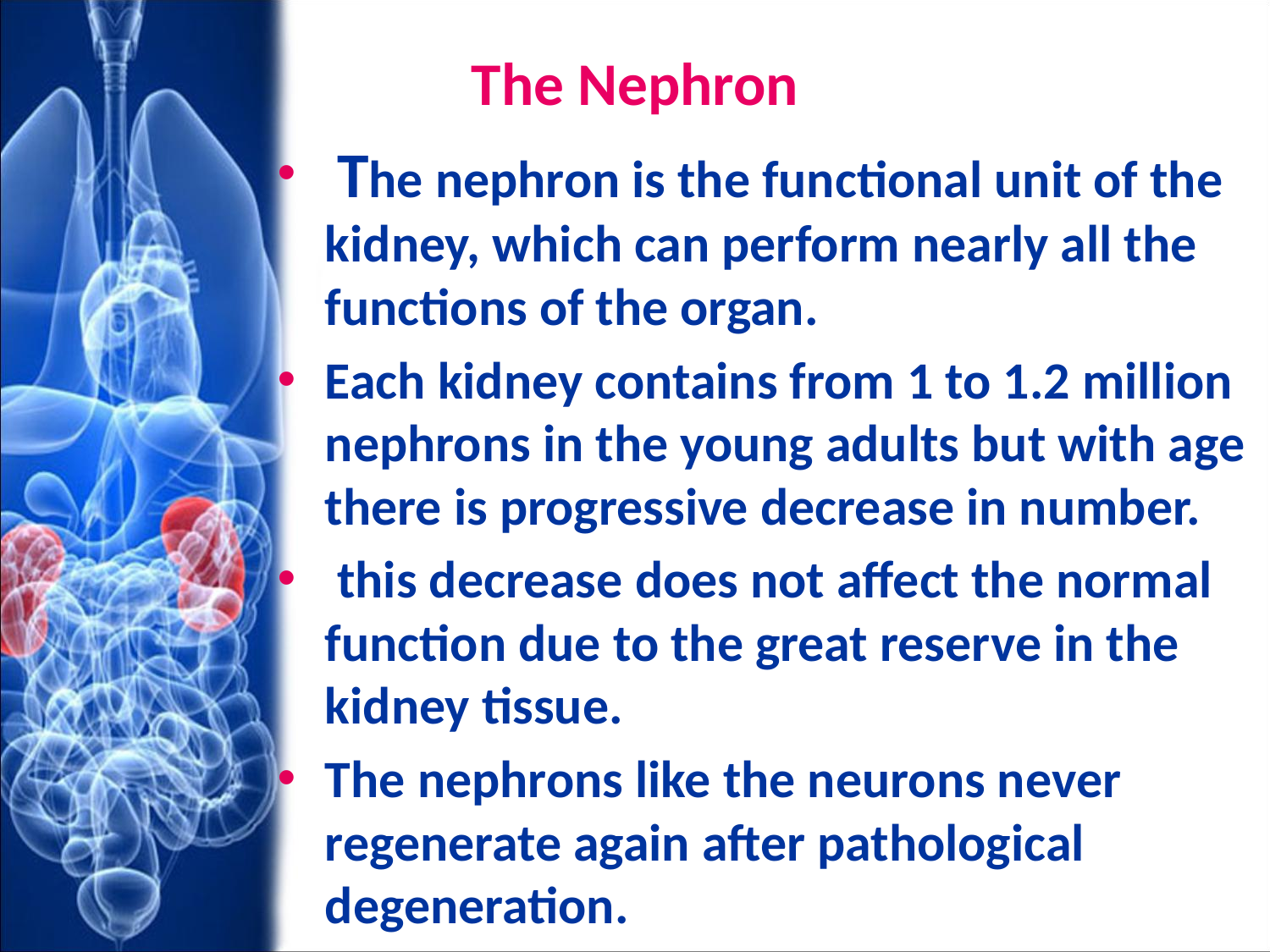

# The Nephron
 The nephron is the functional unit of the kidney, which can perform nearly all the functions of the organ.
Each kidney contains from 1 to 1.2 million nephrons in the young adults but with age there is progressive decrease in number.
 this decrease does not affect the normal function due to the great reserve in the kidney tissue.
The nephrons like the neurons never regenerate again after pathological degeneration.